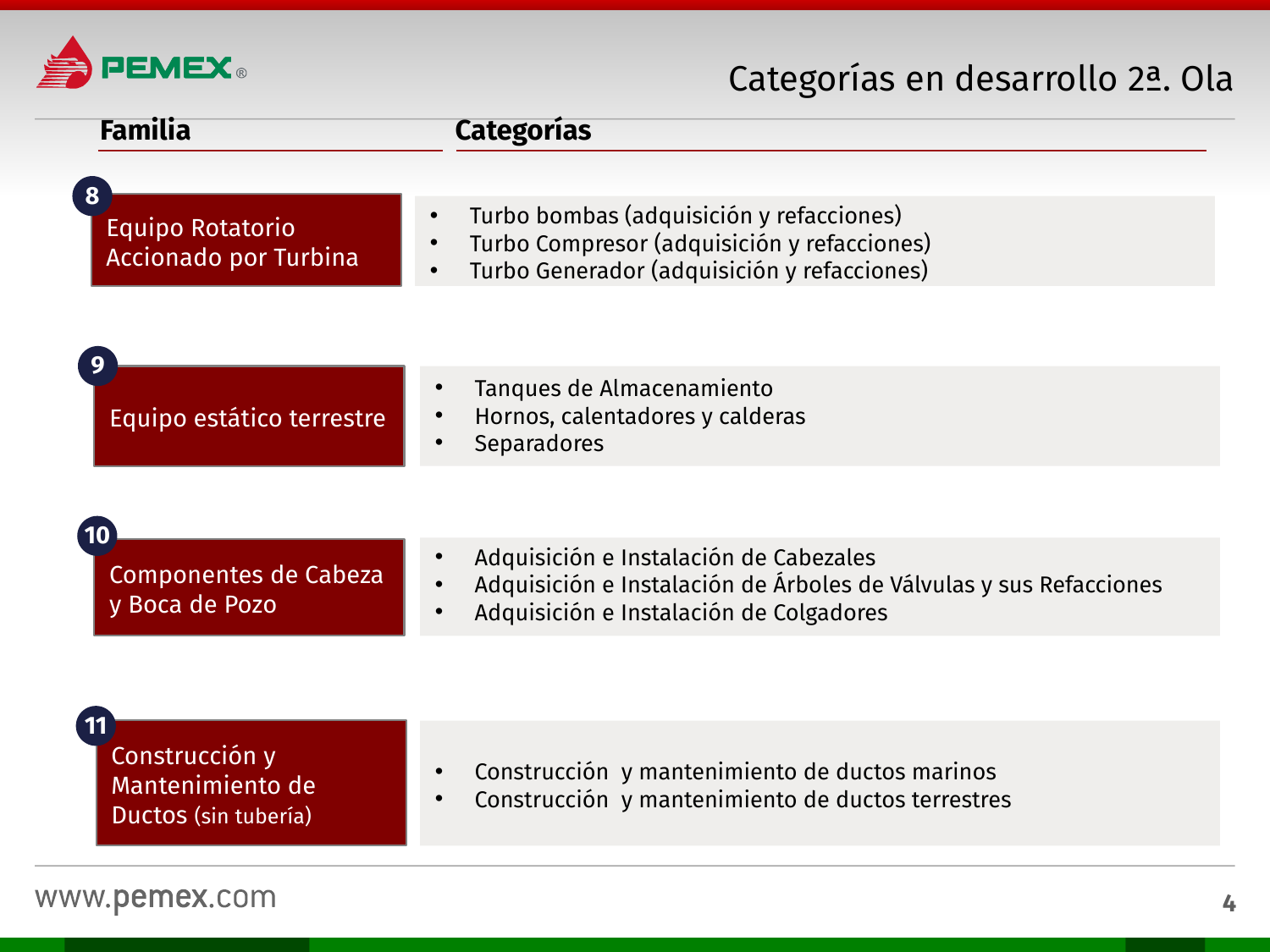

Categorías en desarrollo 2ª. Ola
Familia
Categorías
8
Equipo Rotatorio Accionado por Turbina
Turbo bombas (adquisición y refacciones)
Turbo Compresor (adquisición y refacciones)
Turbo Generador (adquisición y refacciones)
9

Equipo estático terrestre

Tanques de Almacenamiento
Hornos, calentadores y calderas
Separadores
10
Adquisición e Instalación de Cabezales
Adquisición e Instalación de Árboles de Válvulas y sus Refacciones
Adquisición e Instalación de Colgadores
Componentes de Cabeza y Boca de Pozo
11
Construcción y Mantenimiento de Ductos (sin tubería)
Construcción  y mantenimiento de ductos marinos
Construcción  y mantenimiento de ductos terrestres